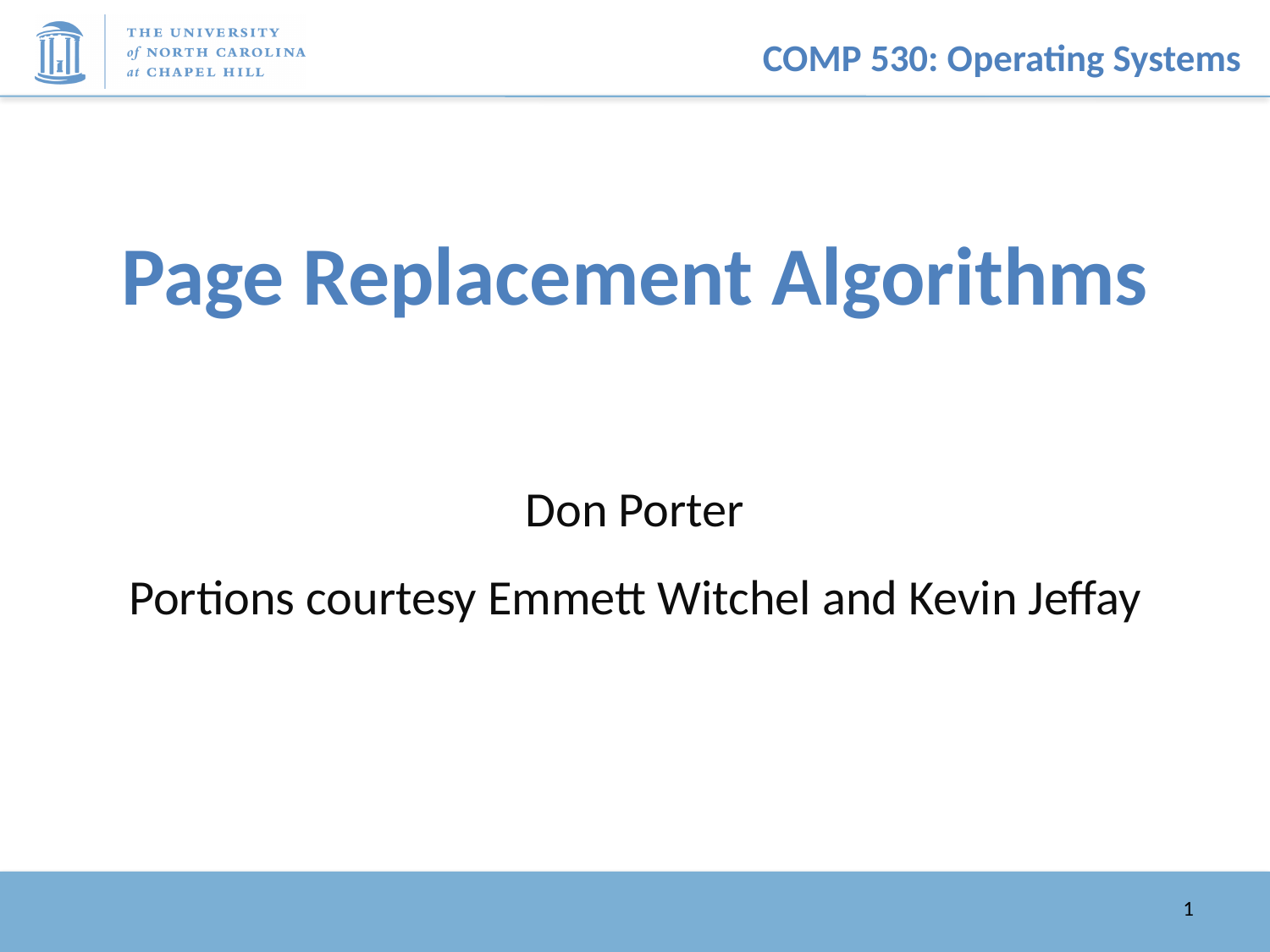

# Page Replacement Algorithms

Don Porter
Portions courtesy Emmett Witchel and Kevin Jeffay
1